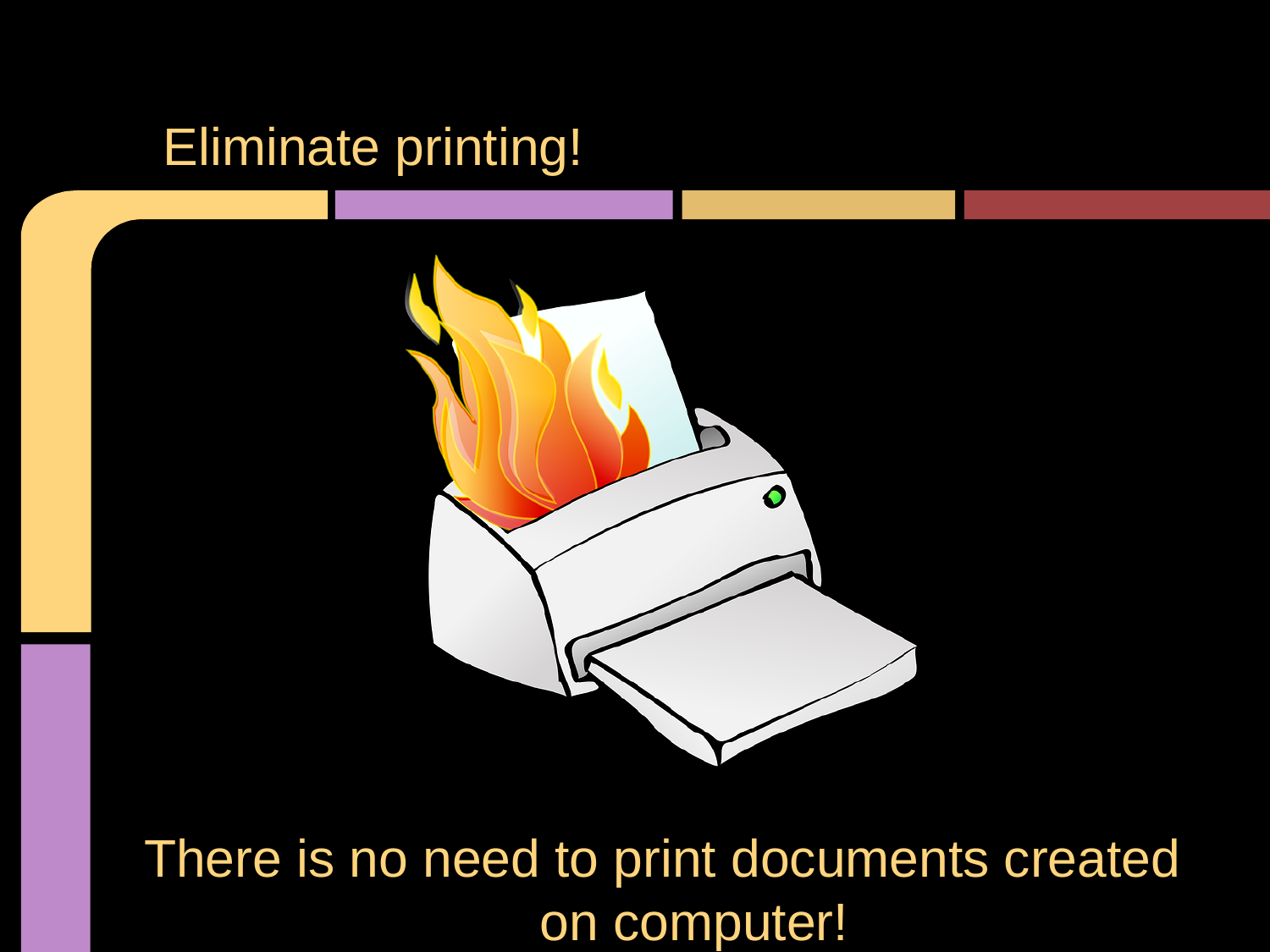

# Eliminate printing!

There is no need to print documents created on computer!